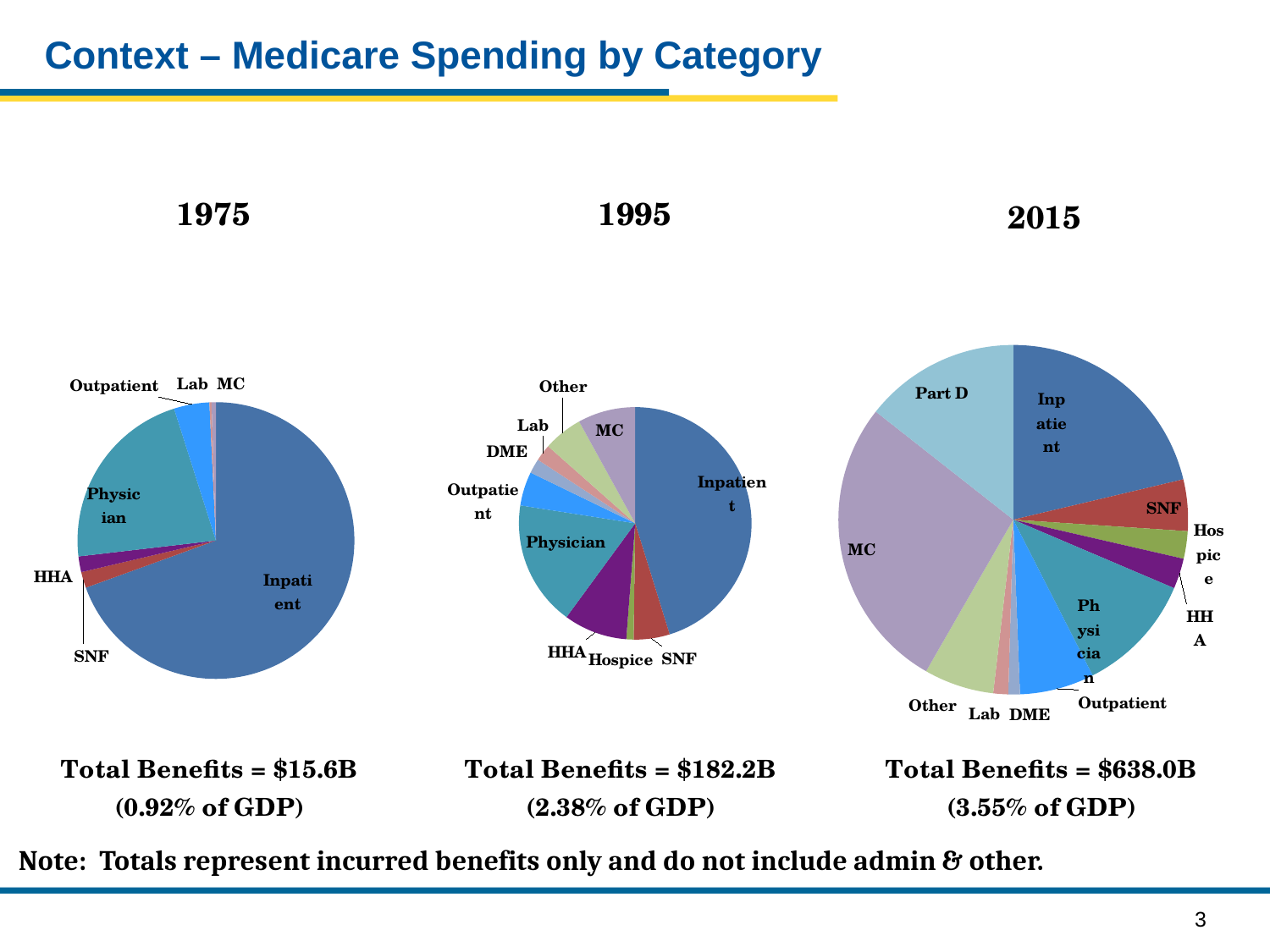

# Context – Medicare Spending by Category

### Chart:

| Category | 2015 |
|---|---|
| Inpatient | 135585.39743773337 |
| SNF | 30346.063755699226 |
| Hospice | 16209.633912405445 |
| HHA | 17913.047671062723 |
| Physician | 70656.57369337961 |
| Outpatient | 43894.75571328606 |
| DME | 6812.815165271621 |
| Lab | 8764.726594949305 |
| Other | 41238.101748456684 |
| MC | 173947.6487653131 |
| Part D | 91662.44351630313 |

### Chart:

| Category | 1995 |
|---|---|
| Inpatient | 82392.57327675822 |
| SNF | 9112.350811661776 |
| Hospice | 1856.715 |
| HHA | 16092.597609388567 |
| Physician | 31704.733808157594 |
| Outpatient | 8611.716720978986 |
| DME | 3684.8756512221607 |
| Lab | 4231.9104686499995 |
| Other | 9943.28036873501 |
| MC | 14591.912258600965 |
| Part D | 0.0 |

### Chart: 1975

| Category | 1975 |
|---|---|
| Inpatient | 10812.017537471293 |
| SNF | 290.79540884730005 |
| Hospice | 0.0 |
| HHA | 285.3021500038175 |
| Physician | 3416.0 |
| Outpatient | 643.0 |
| DME | 0.0 |
| Lab | 39.0 |
| Other | 0.0 |
| MC | 80.0 |
| Part D | 0.0 |
Note:  Totals represent incurred benefits only and do not include admin & other.